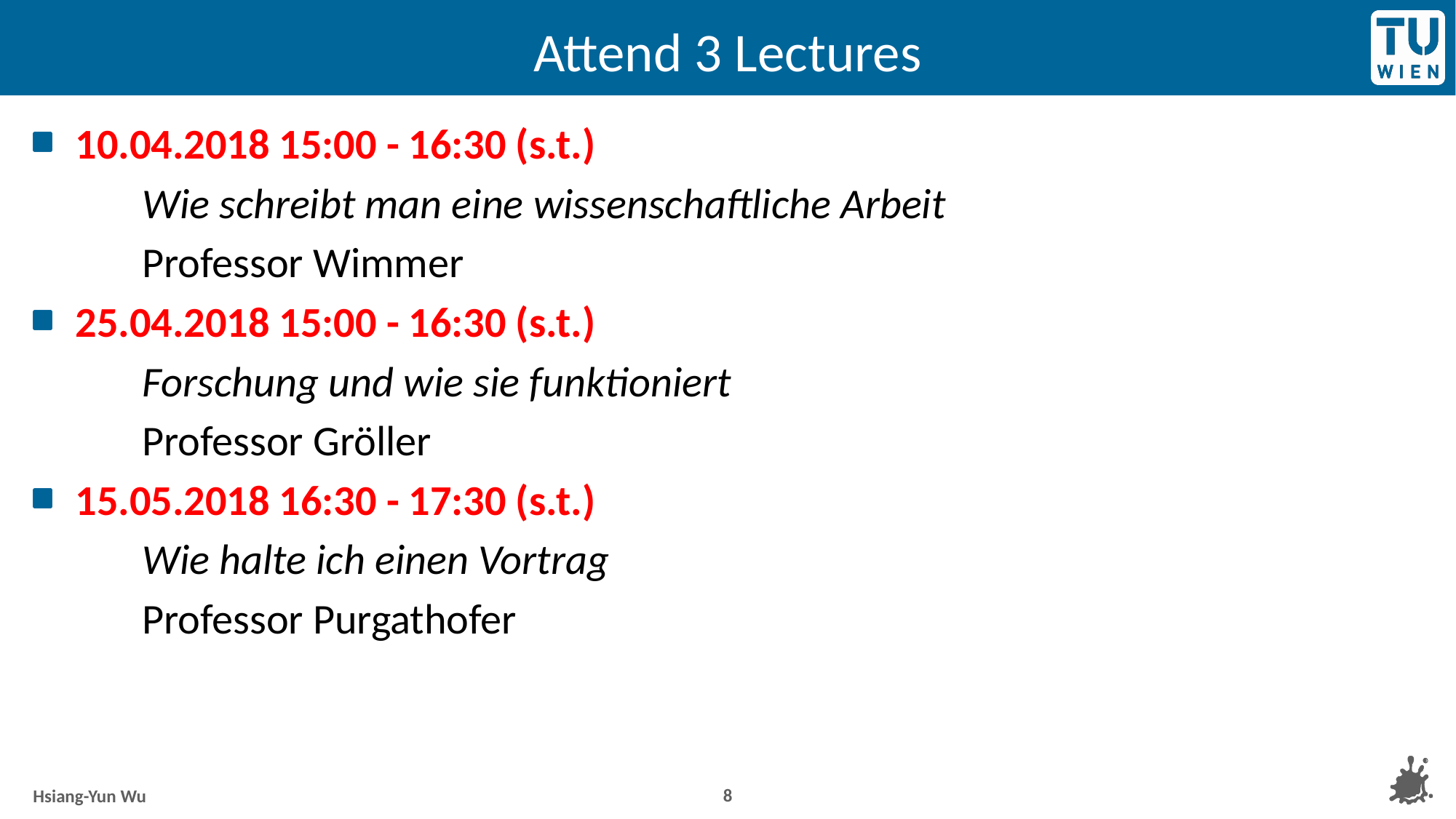

# Attend 3 Lectures
10.04.2018 15:00 - 16:30 (s.t.)
	Wie schreibt man eine wissenschaftliche Arbeit
	Professor Wimmer
25.04.2018 15:00 - 16:30 (s.t.)
	Forschung und wie sie funktioniert
	Professor Gröller
15.05.2018 16:30 - 17:30 (s.t.)
	Wie halte ich einen Vortrag
	Professor Purgathofer

8
Hsiang-Yun Wu